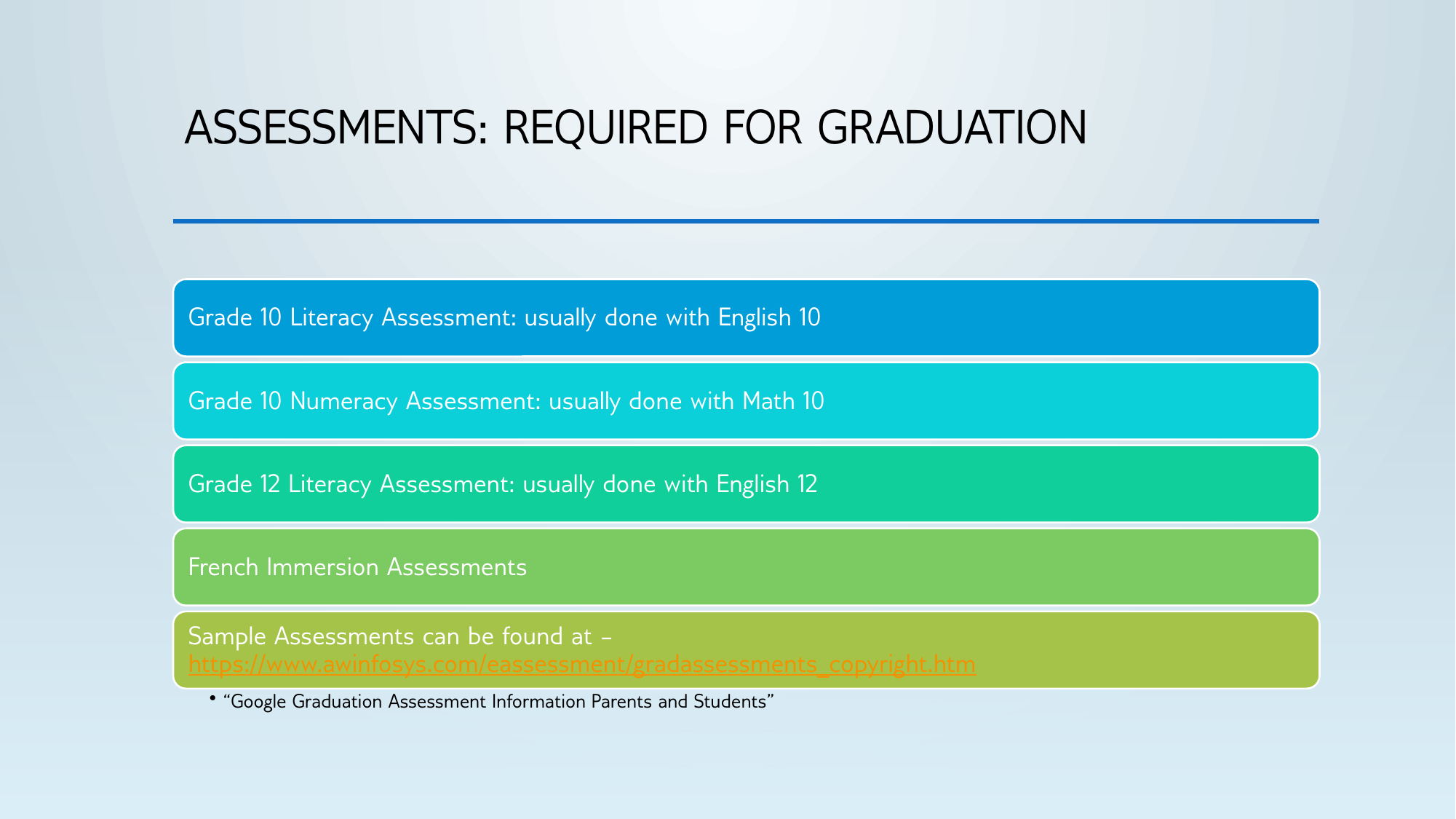

# Assessments: Required for graduation

Grade 10 Literacy Assessment: usually done with English 10
Grade 10 Numeracy Assessment: usually done with Math 10
Grade 12 Literacy Assessment: usually done with English 12
French Immersion Assessments
Sample Assessments can be found at – https://www.awinfosys.com/eassessment/gradassessments_copyright.htm
“Google Graduation Assessment Information Parents and Students”